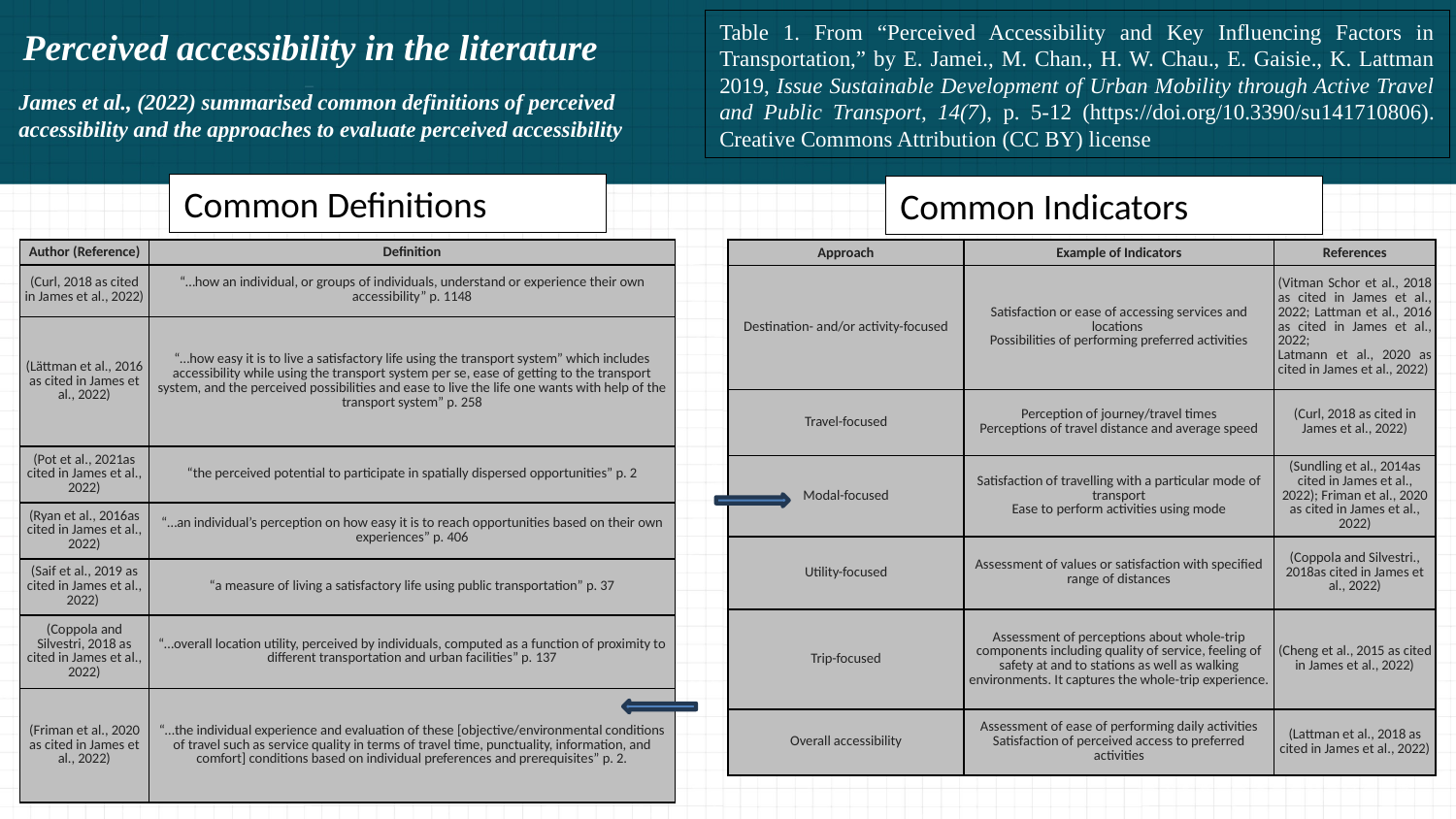

Table 1. From “Perceived Accessibility and Key Influencing Factors in Transportation,” by E. Jamei., M. Chan., H. W. Chau., E. Gaisie., K. Lattman 2019, Issue Sustainable Development of Urban Mobility through Active Travel and Public Transport, 14(7), p. 5-12 (https://doi.org/10.3390/su141710806). Creative Commons Attribution (CC BY) license
# Perceived accessibility in the literature
James et al., (2022) summarised common definitions of perceived accessibility and the approaches to evaluate perceived accessibility
Common Definitions
Common Indicators
| Approach | Example of Indicators | References |
| --- | --- | --- |
| Destination- and/or activity-focused | Satisfaction or ease of accessing services and locations  Possibilities of performing preferred activities | (Vitman Schor et al., 2018 as cited in James et al., 2022; Lattman et al., 2016 as cited in James et al., 2022; Latmann et al., 2020 as cited in James et al., 2022) |
| Travel-focused | Perception of journey/travel times Perceptions of travel distance and average speed | (Curl, 2018 as cited in James et al., 2022) |
| Modal-focused | Satisfaction of travelling with a particular mode of transport Ease to perform activities using mode | (Sundling et al., 2014as cited in James et al., 2022); Friman et al., 2020 as cited in James et al., 2022) |
| Utility-focused | Assessment of values or satisfaction with specified range of distances | (Coppola and Silvestri., 2018as cited in James et al., 2022) |
| Trip-focused | Assessment of perceptions about whole-trip components including quality of service, feeling of safety at and to stations as well as walking environments. It captures the whole-trip experience. | (Cheng et al., 2015 as cited in James et al., 2022) |
| Overall accessibility | Assessment of ease of performing daily activities Satisfaction of perceived access to preferred activities | (Lattman et al., 2018 as cited in James et al., 2022) |
| Author (Reference) | Definition |
| --- | --- |
| (Curl, 2018 as cited in James et al., 2022) | “…how an individual, or groups of individuals, understand or experience their own accessibility” p. 1148 |
| (Lättman et al., 2016 as cited in James et al., 2022) | “…how easy it is to live a satisfactory life using the transport system” which includes accessibility while using the transport system per se, ease of getting to the transport system, and the perceived possibilities and ease to live the life one wants with help of the transport system” p. 258 |
| (Pot et al., 2021as cited in James et al., 2022) | “the perceived potential to participate in spatially dispersed opportunities” p. 2 |
| (Ryan et al., 2016as cited in James et al., 2022) | “…an individual’s perception on how easy it is to reach opportunities based on their own experiences” p. 406 |
| (Saif et al., 2019 as cited in James et al., 2022) | “a measure of living a satisfactory life using public transportation” p. 37 |
| (Coppola and Silvestri, 2018 as cited in James et al., 2022) | “…overall location utility, perceived by individuals, computed as a function of proximity to different transportation and urban facilities” p. 137 |
| (Friman et al., 2020 as cited in James et al., 2022) | “…the individual experience and evaluation of these [objective/environmental conditions of travel such as service quality in terms of travel time, punctuality, information, and comfort] conditions based on individual preferences and prerequisites” p. 2. |